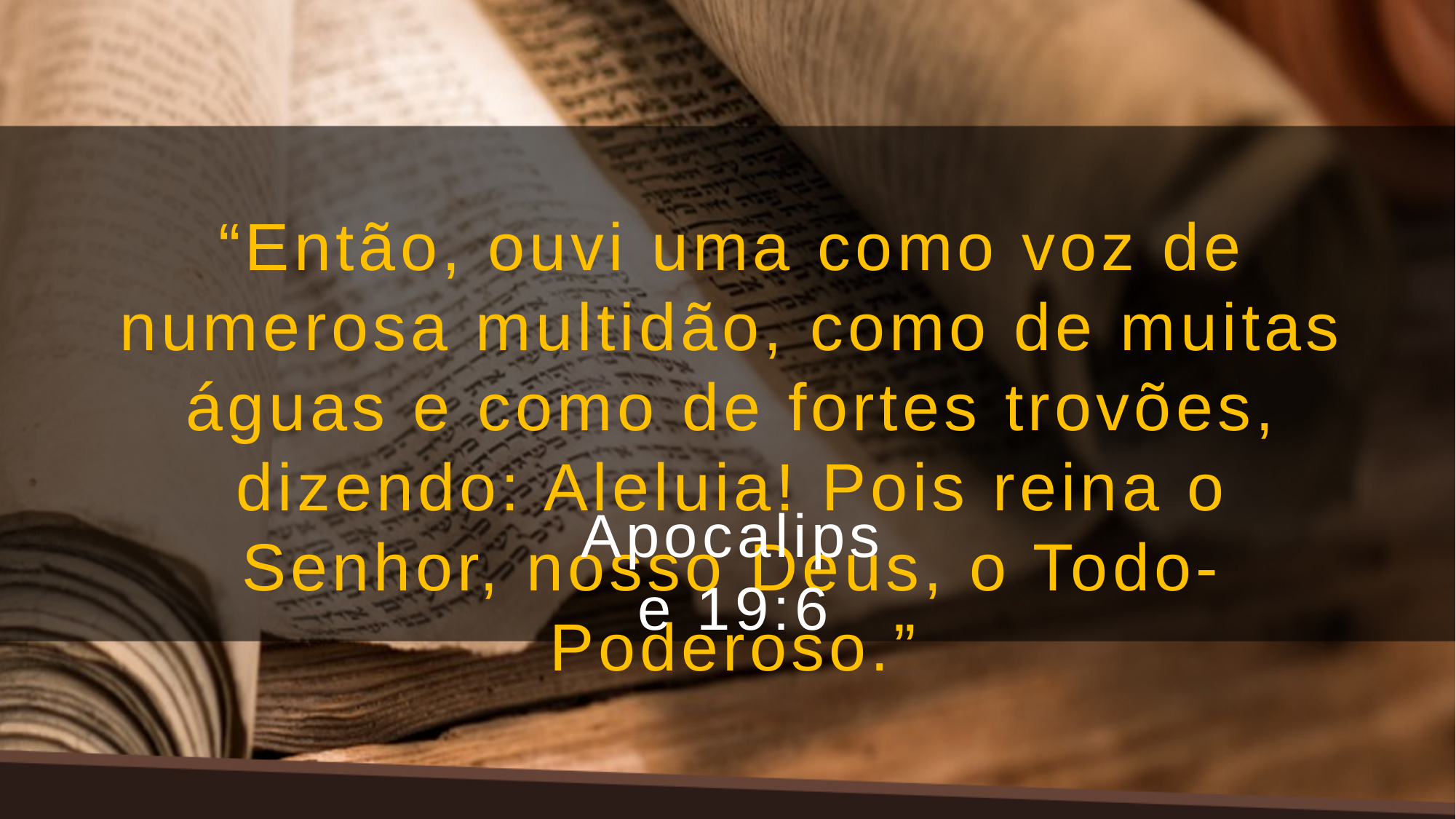

“Então, ouvi uma como voz de numerosa multidão, como de muitas águas e como de fortes trovões, dizendo: Aleluia! Pois reina o Senhor, nosso Deus, o Todo-Poderoso.”
Apocalipse 19:6